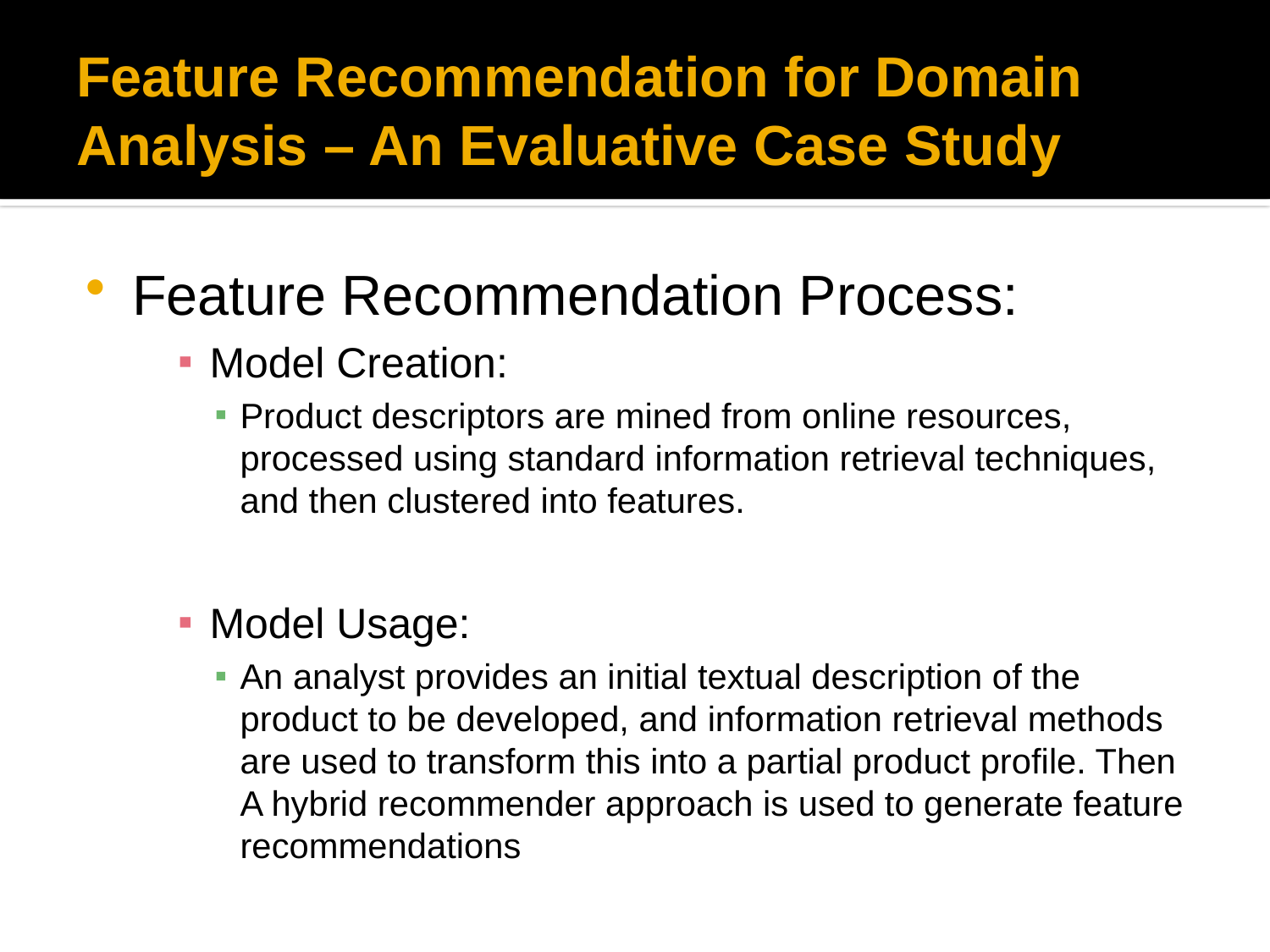

# Feature Recommendation for Domain Analysis – An Evaluative Case Study
Feature Recommendation Process:
Model Creation:
Product descriptors are mined from online resources, processed using standard information retrieval techniques, and then clustered into features.

Model Usage:
An analyst provides an initial textual description of the product to be developed, and information retrieval methods are used to transform this into a partial product profile. Then A hybrid recommender approach is used to generate feature recommendations